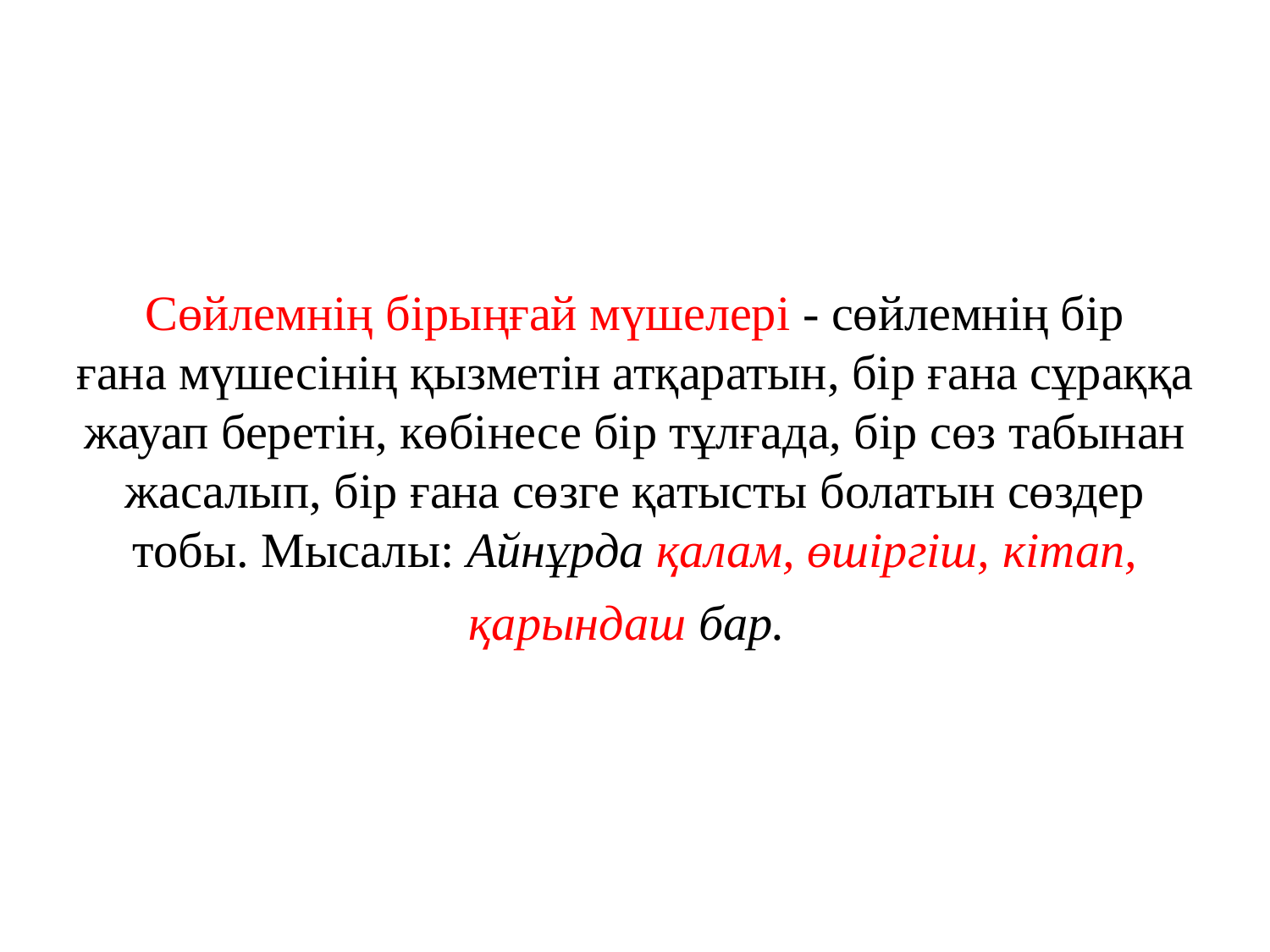

# Сөйлемнің бірыңғай мүшелері - сөйлемнің бір ғана мүшесінің қызметін атқаратын, бір ғана сұраққа жауап беретін, көбінесе бір тұлғада, бір сөз табынан жасалып, бір ғана сөзге қатысты болатын сөздер тобы. Мысалы: Айнұрда қалам, өшіргіш, кітап, қарындаш бар.